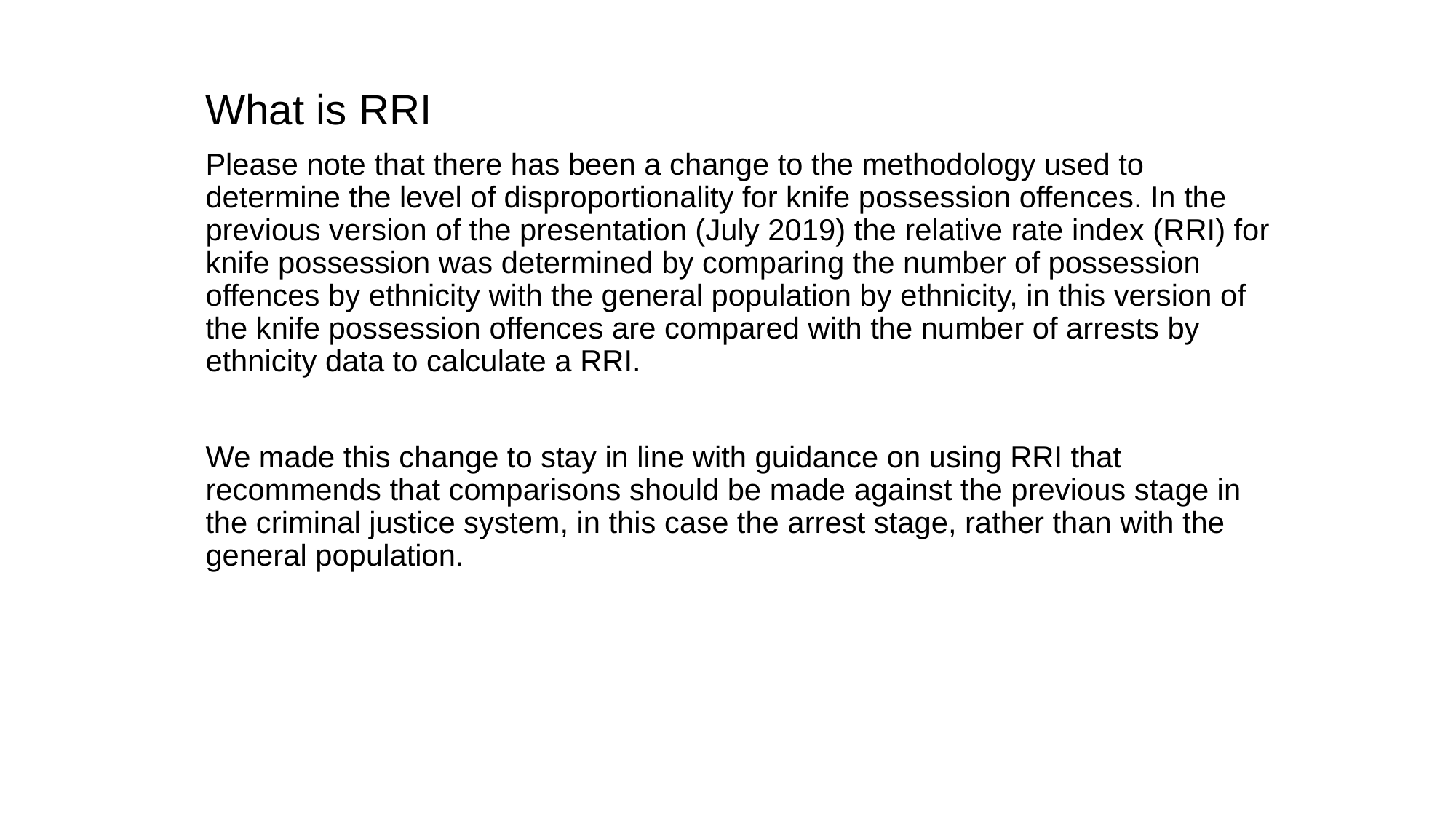

What is RRI
Please note that there has been a change to the methodology used to determine the level of disproportionality for knife possession offences. In the previous version of the presentation (July 2019) the relative rate index (RRI) for knife possession was determined by comparing the number of possession offences by ethnicity with the general population by ethnicity, in this version of the knife possession offences are compared with the number of arrests by ethnicity data to calculate a RRI.

We made this change to stay in line with guidance on using RRI that recommends that comparisons should be made against the previous stage in the criminal justice system, in this case the arrest stage, rather than with the general population.